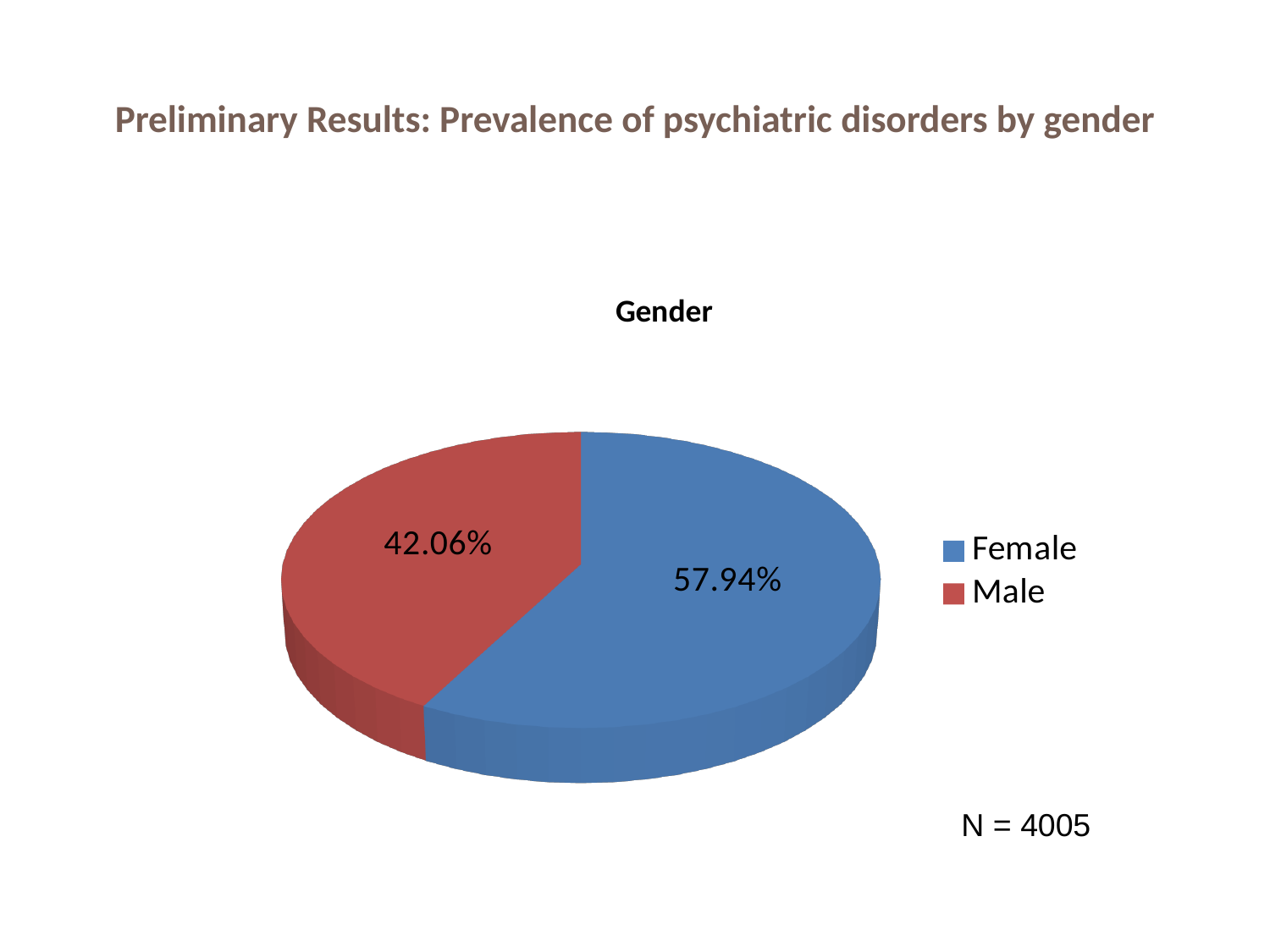

# Preliminary Results: Prevalence of psychiatric disorders by gender

[unsupported chart]

[unsupported chart]

N = 4005